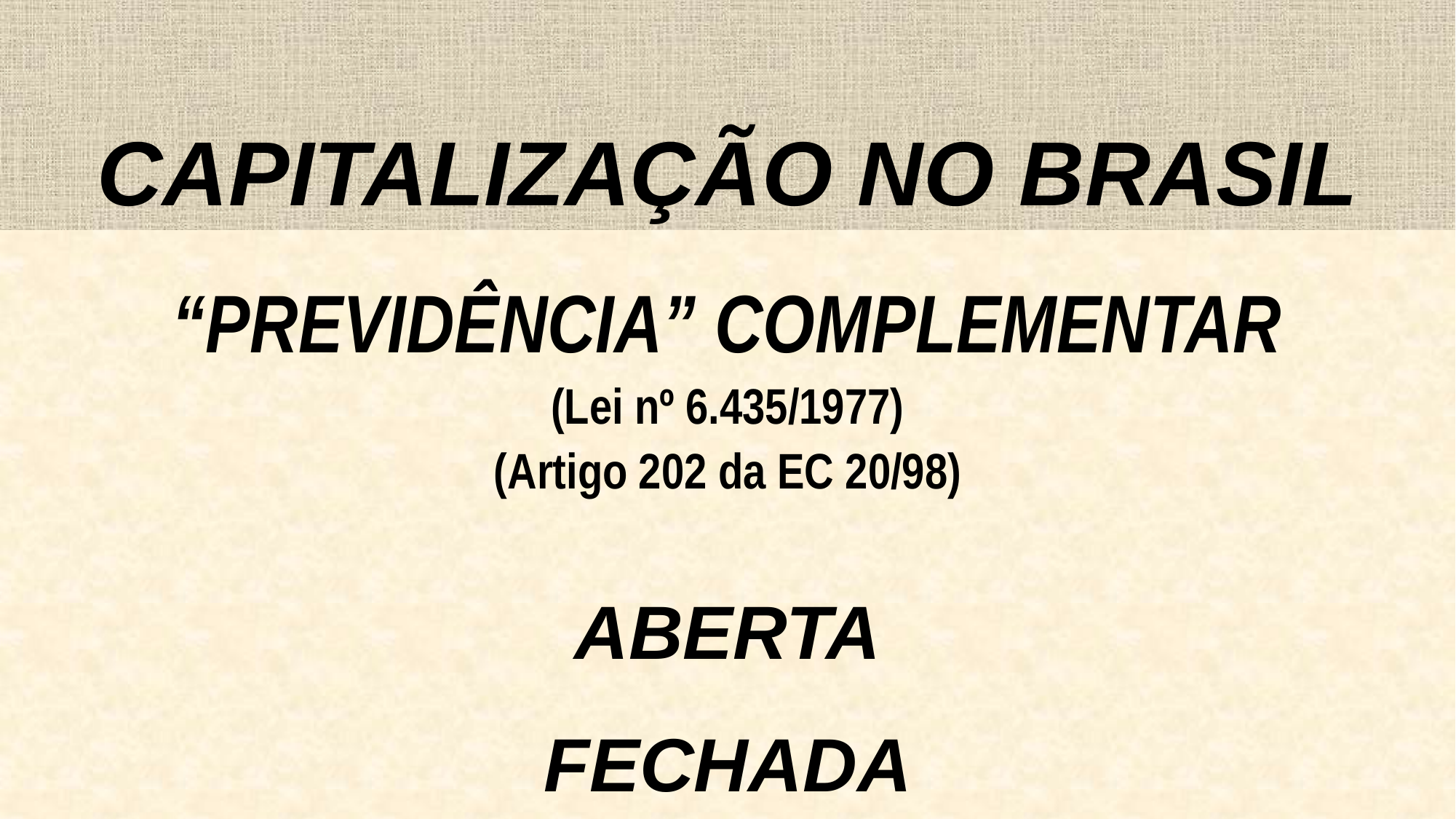

# CAPITALIZAÇÃO NO BRASIL

“PREVIDÊNCIA” COMPLEMENTAR
(Lei nº 6.435/1977)
(Artigo 202 da EC 20/98)

ABERTA

FECHADA